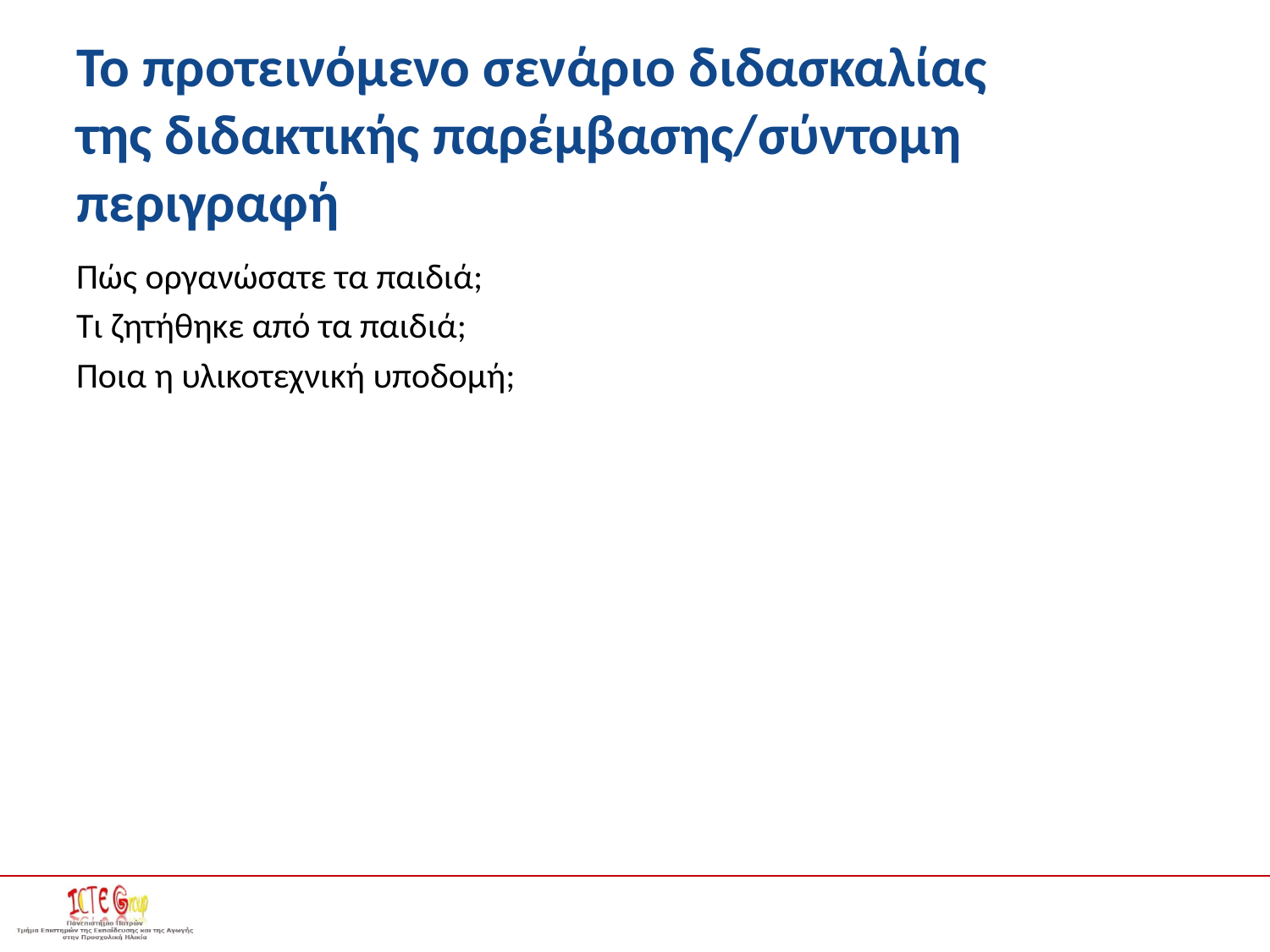

# Το προτεινόμενο σενάριο διδασκαλίας της διδακτικής παρέμβασης/σύντομη περιγραφή
Πώς οργανώσατε τα παιδιά;
Τι ζητήθηκε από τα παιδιά;
Ποια η υλικοτεχνική υποδομή;